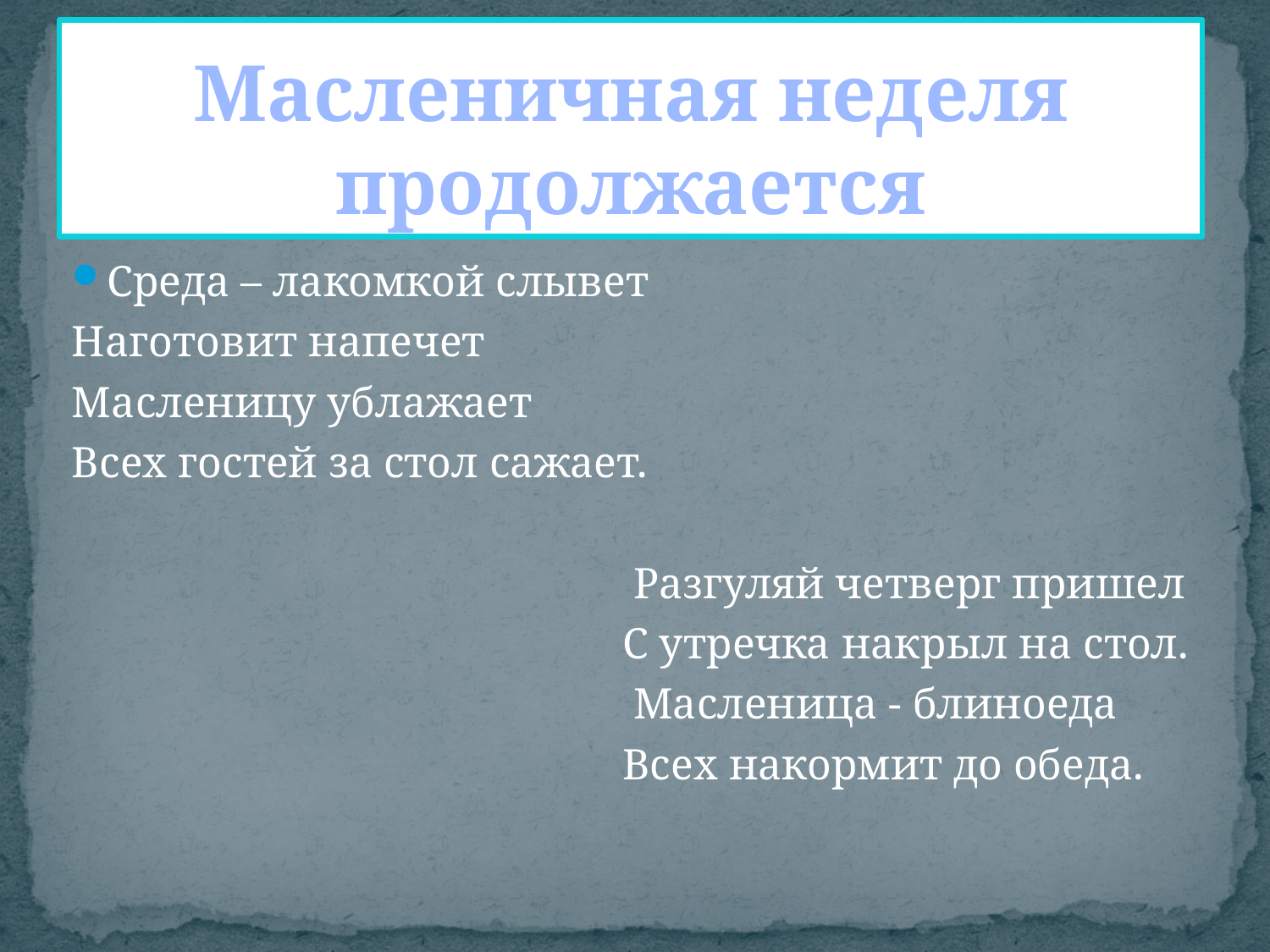

# Масленичная неделя продолжается
Среда – лакомкой слывет
Наготовит напечет
Масленицу ублажает
Всех гостей за стол сажает.

                                                   Разгуляй четверг пришел
                                                  С утречка накрыл на стол.
                                                   Масленица - блиноеда
                                                  Всех накормит до обеда.